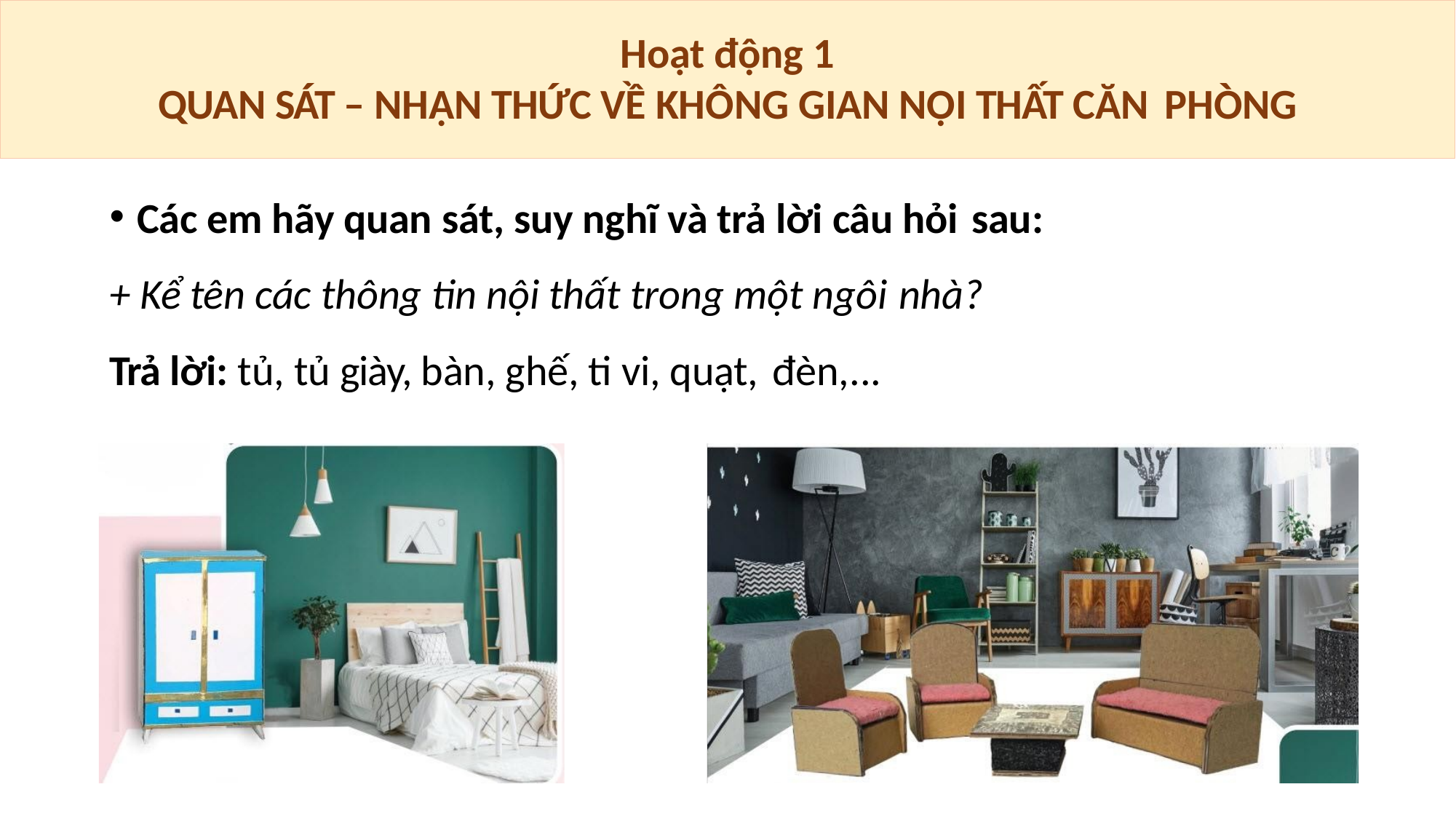

Hoạt động 1
QUAN SÁT – NHẬN THỨC VỀ KHÔNG GIAN NỘI THẤT CĂN PHÒNG

Các em hãy quan sát, suy nghĩ và trả lời câu hỏi sau:
+ Kể tên các thông tin nội thất trong một ngôi nhà?
Trả lời: tủ, tủ giày, bàn, ghế, ti vi, quạt, đèn,...